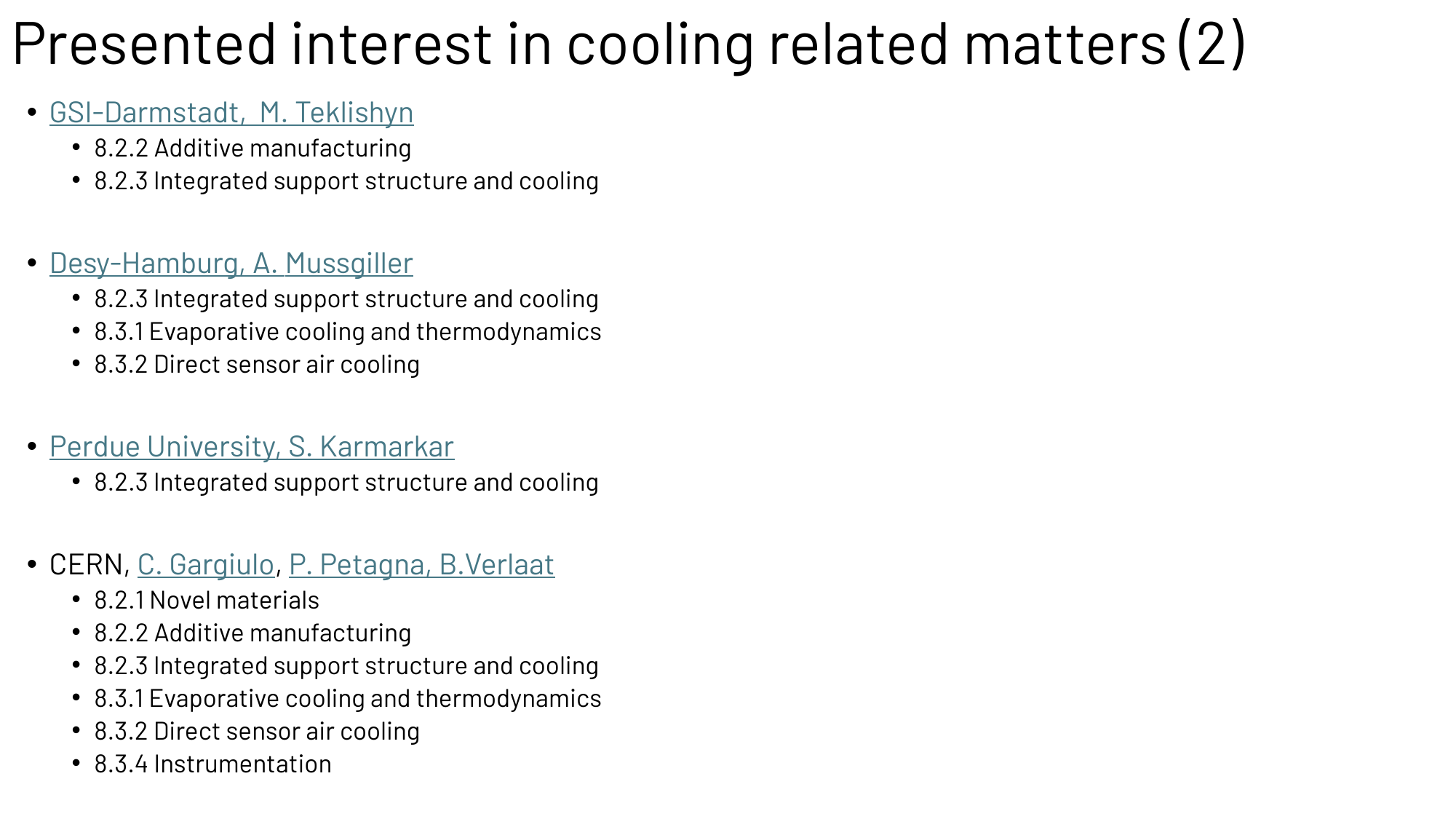

# Presented interest in cooling related matters (2)
GSI-Darmstadt,  M. Teklishyn
8.2.2 Additive manufacturing
8.2.3 Integrated support structure and cooling

Desy-Hamburg, A. Mussgiller
8.2.3 Integrated support structure and cooling
8.3.1 Evaporative cooling and thermodynamics
8.3.2 Direct sensor air cooling

Perdue University, S. Karmarkar
8.2.3 Integrated support structure and cooling

CERN, C. Gargiulo, P. Petagna, B.Verlaat
8.2.1 Novel materials
8.2.2 Additive manufacturing
8.2.3 Integrated support structure and cooling
8.3.1 Evaporative cooling and thermodynamics
8.3.2 Direct sensor air cooling
8.3.4 Instrumentation